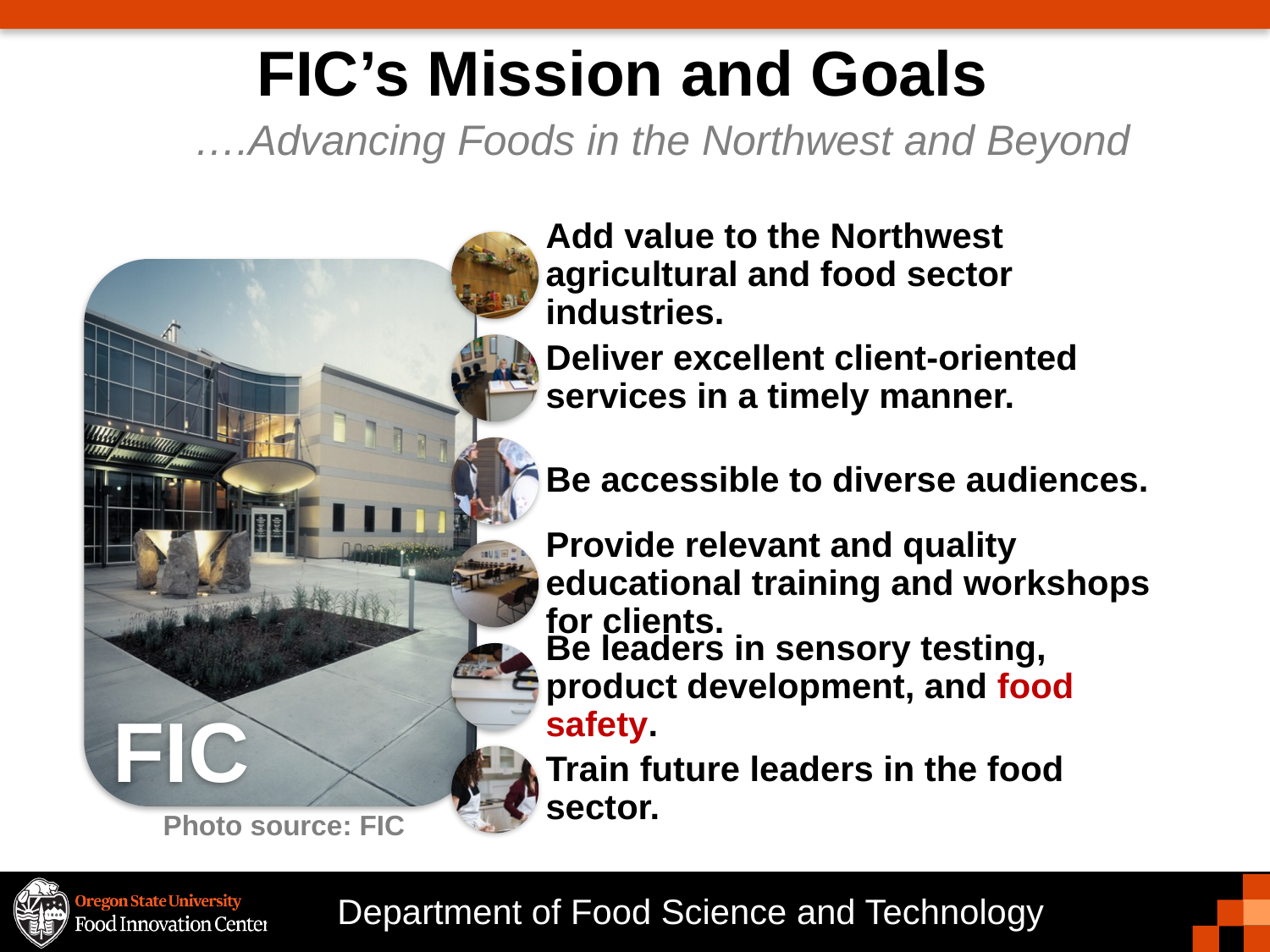

FIC’s Mission and Goals
….Advancing Foods in the Northwest and Beyond
FIC
Add value to the Northwest agricultural and food sector industries.
Deliver excellent client-oriented services in a timely manner.
Be accessible to diverse audiences.
Provide relevant and quality educational training and workshops for clients.
Be leaders in sensory testing, product development, and food safety.
Train future leaders in the food sector.
Photo source: FIC